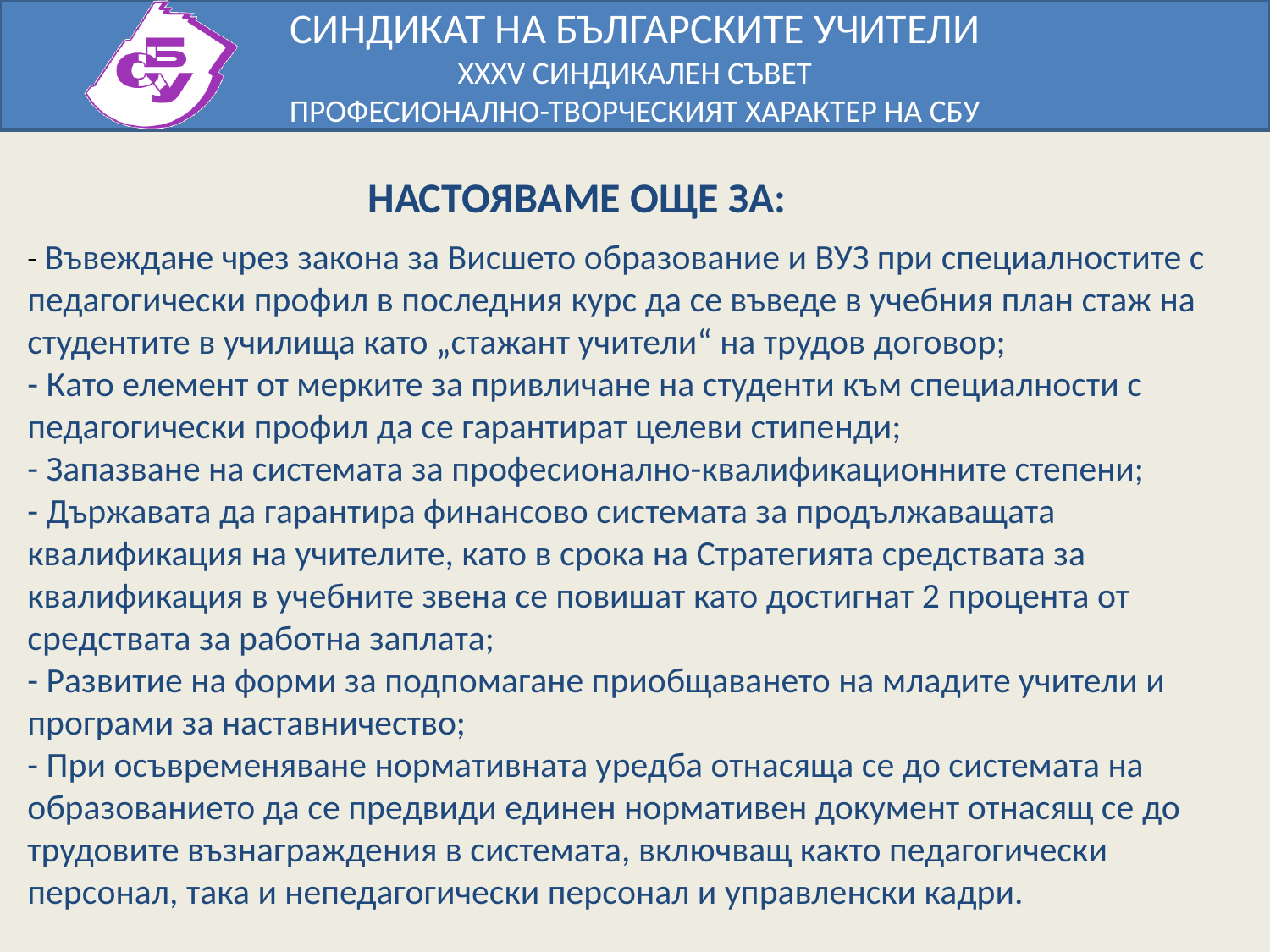

НАСТОЯВАМЕ ОЩЕ ЗА:
- Въвеждане чрез закона за Висшето образование и ВУЗ при специалностите с педагогически профил в последния курс да се въведе в учебния план стаж на студентите в училища като „стажант учители“ на трудов договор;
- Като елемент от мерките за привличане на студенти към специалности с педагогически профил да се гарантират целеви стипенди;
- Запазване на системата за професионално-квалификационните степени;
- Държавата да гарантира финансово системата за продължаващата квалификация на учителите, като в срока на Стратегията средствата за квалификация в учебните звена се повишат като достигнат 2 процента от средствата за работна заплата;
- Развитие на форми за подпомагане приобщаването на младите учители и програми за наставничество;
- При осъвременяване нормативната уредба отнасяща се до системата на образованието да се предвиди единен нормативен документ отнасящ се до трудовите възнаграждения в системата, включващ както педагогически персонал, така и непедагогически персонал и управленски кадри.